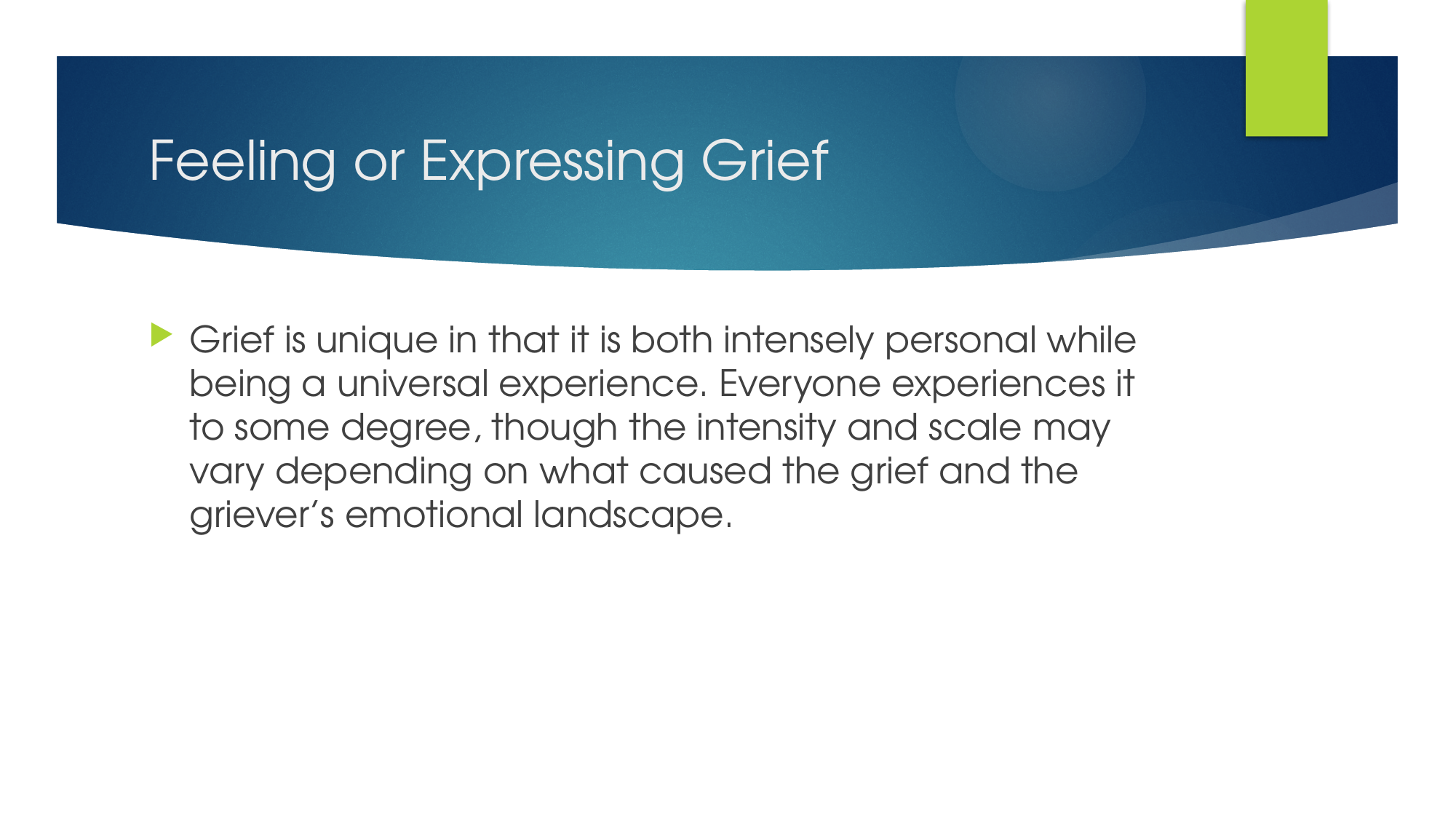

# Feeling or Expressing Grief
Grief is unique in that it is both intensely personal while being a universal experience. Everyone experiences it to some degree, though the intensity and scale may vary depending on what caused the grief and the griever’s emotional landscape.